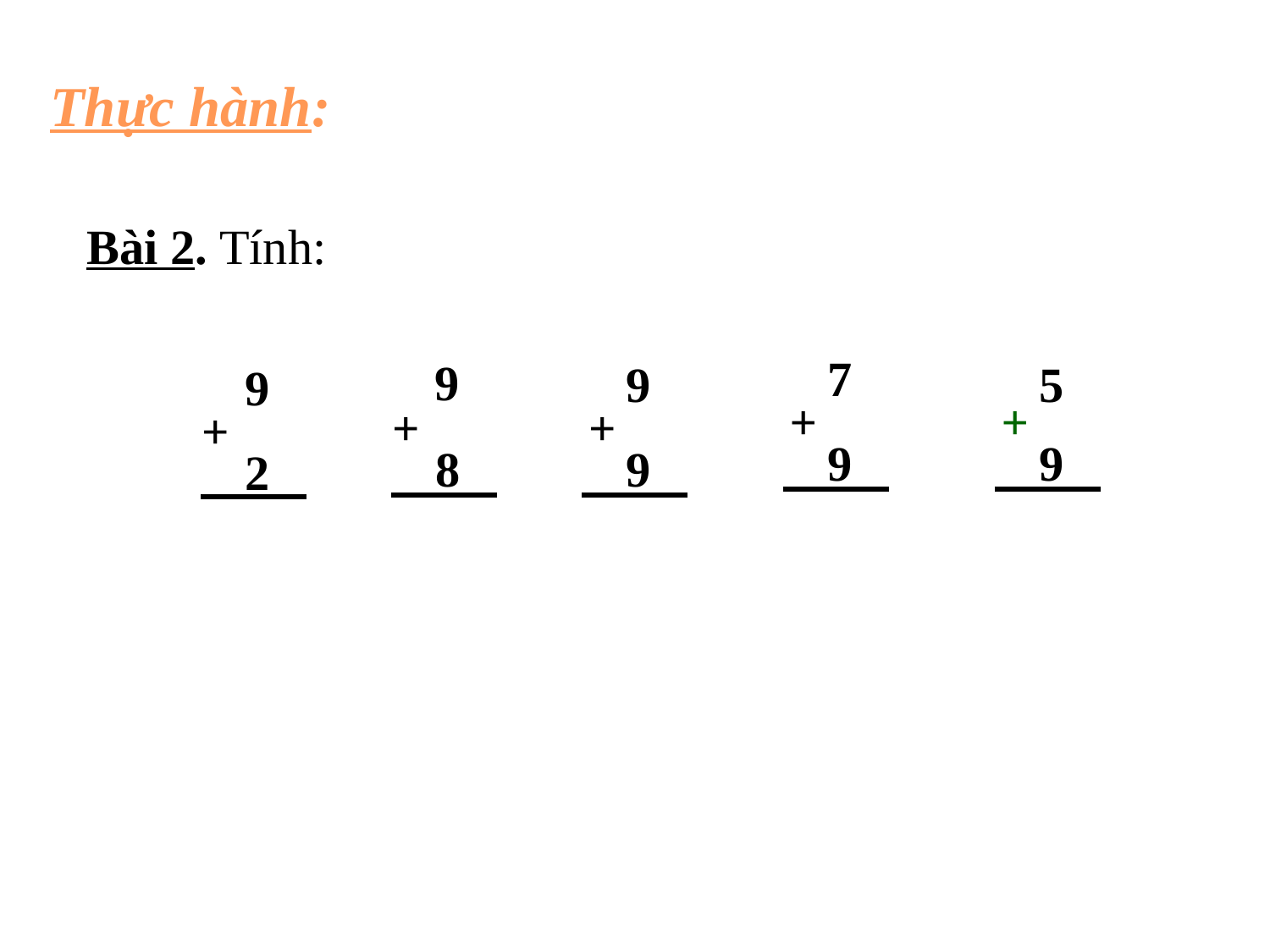

Thực hành:
Bài 2. Tính:
7
9
9
5
9
+
+
+
+
+
9
9
8
9
2